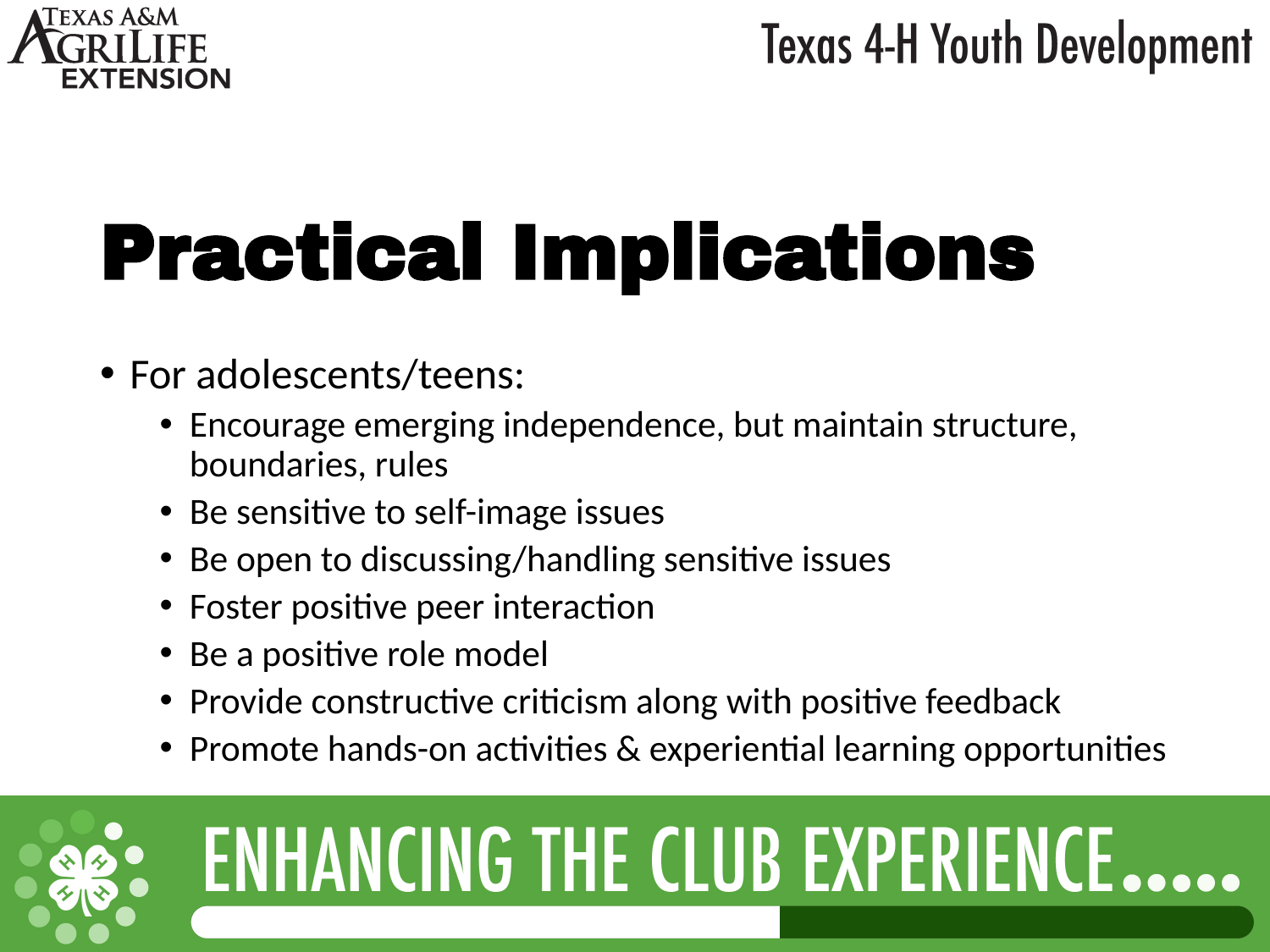

# Practical Implications
For adolescents/teens:
Encourage emerging independence, but maintain structure, boundaries, rules
Be sensitive to self-image issues
Be open to discussing/handling sensitive issues
Foster positive peer interaction
Be a positive role model
Provide constructive criticism along with positive feedback
Promote hands-on activities & experiential learning opportunities